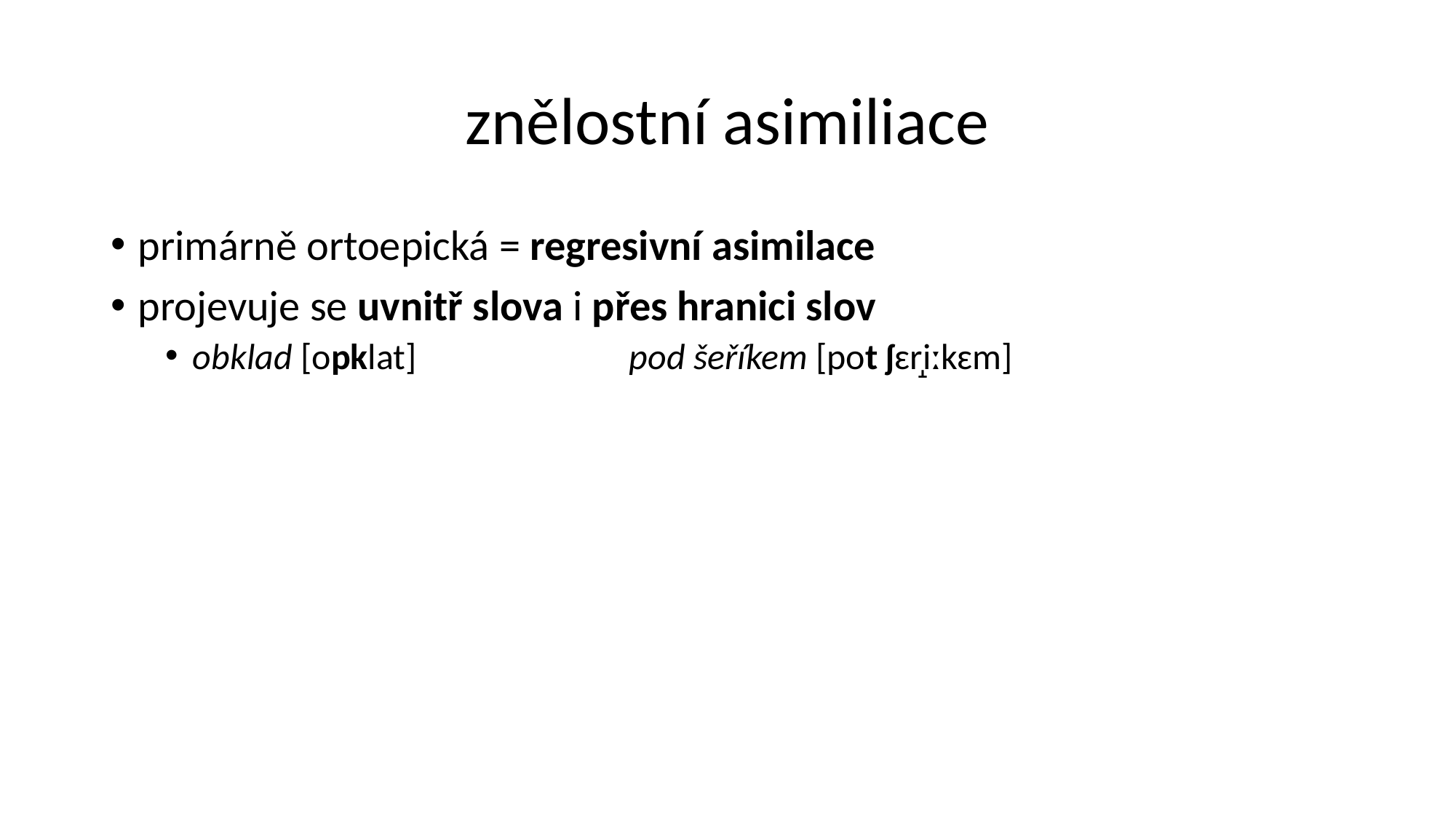

# znělostní asimiliace
primárně ortoepická = regresivní asimilace
projevuje se uvnitř slova i přes hranici slov
obklad [opklat]		pod šeříkem [pot ʃɛr̝iːkɛm]